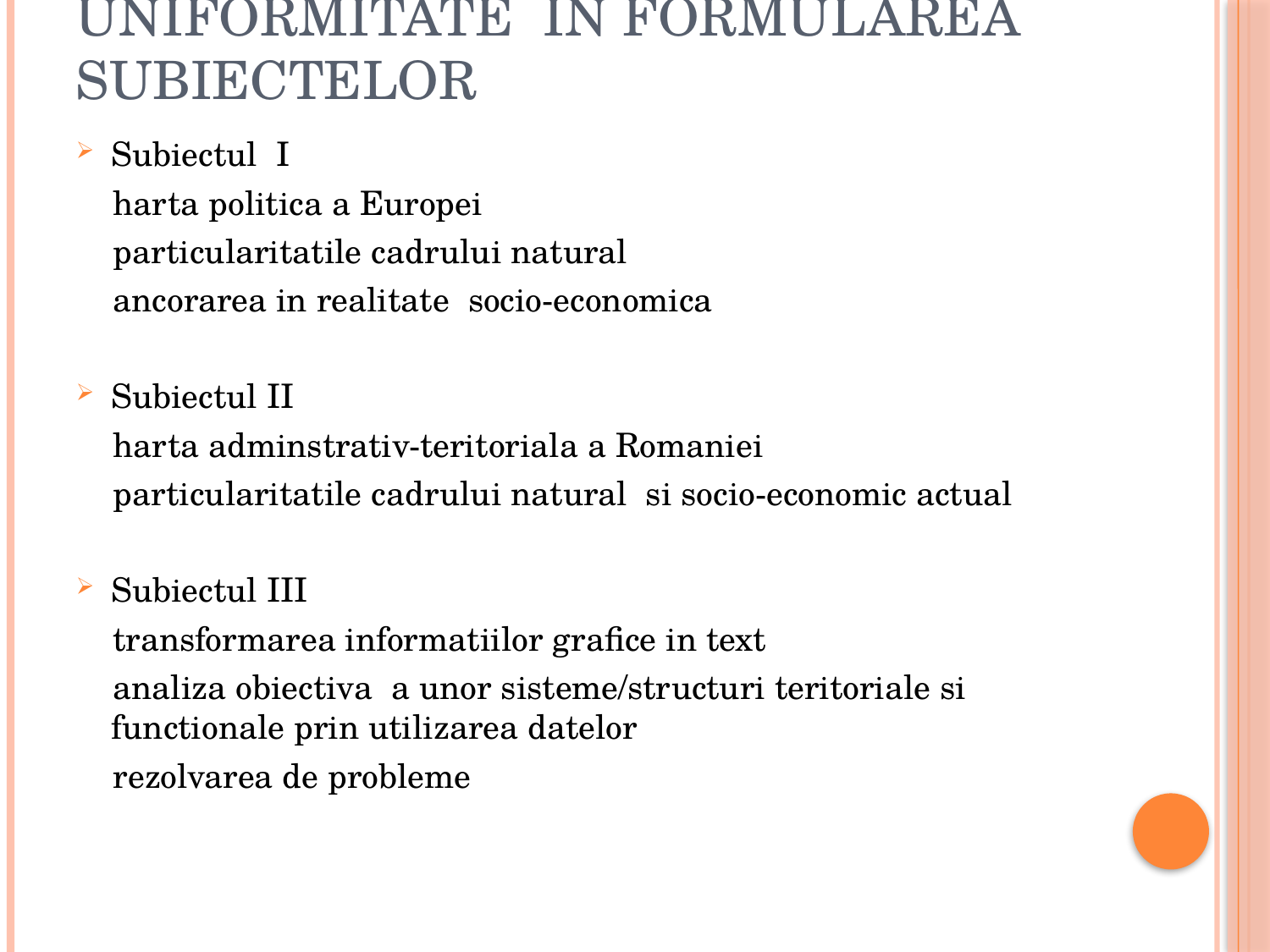

# Uniformitate  in formularea subiectelor
Subiectul  I
    harta politica a Europei
    particularitatile cadrului natural
    ancorarea in realitate  socio-economica

Subiectul II
    harta adminstrativ-teritoriala a Romaniei
    particularitatile cadrului natural  si socio-economic actual

Subiectul III
    transformarea informatiilor grafice in text
    analiza obiectiva  a unor sisteme/structuri teritoriale si functionale prin utilizarea datelor
    rezolvarea de probleme